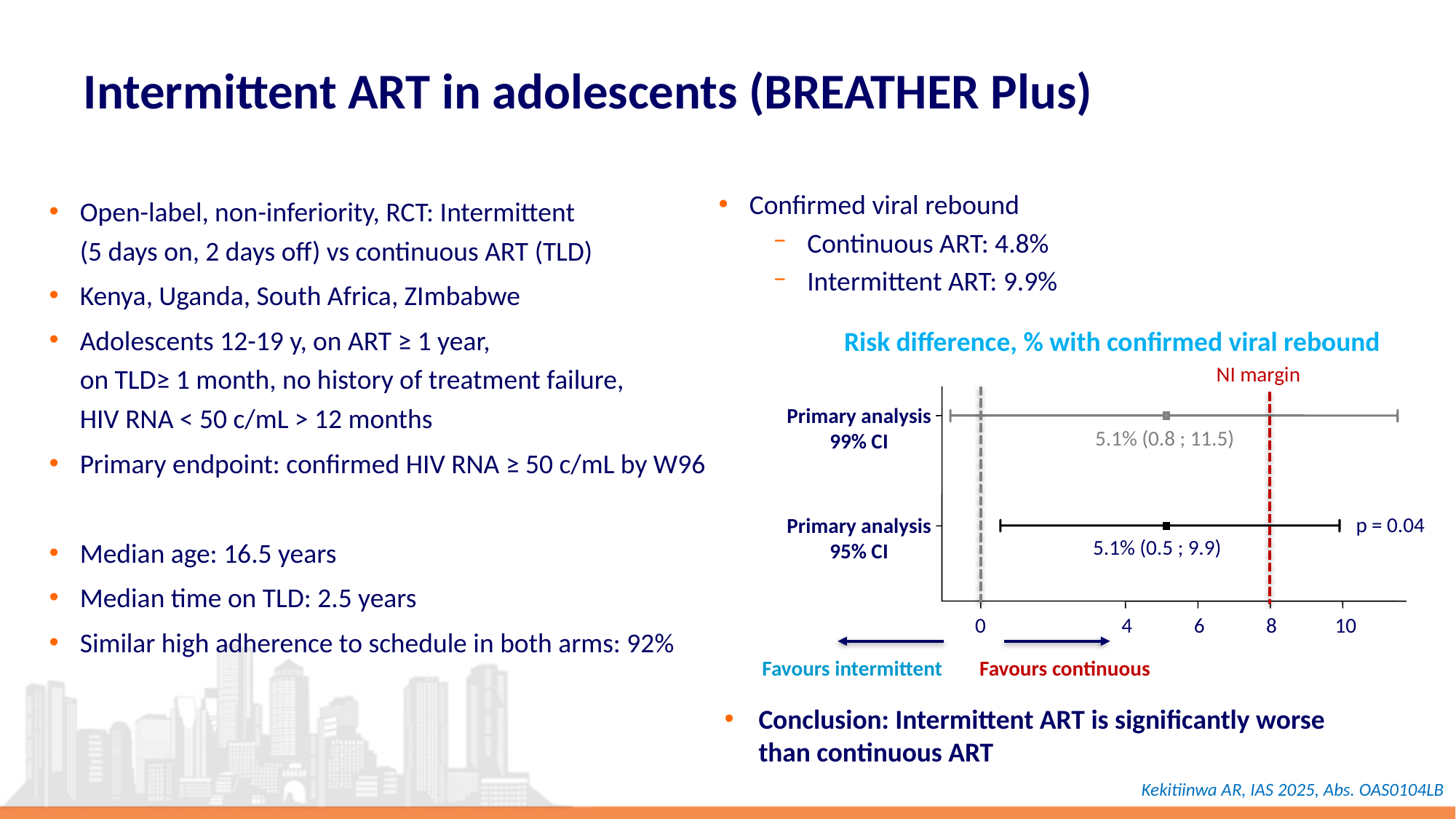

# Intermittent ART in adolescents (BREATHER Plus)
Open-label, non-inferiority, RCT: Intermittent
(5 days on, 2 days off) vs continuous ART (TLD)
Kenya, Uganda, South Africa, ZImbabwe
Adolescents 12-19 y, on ART ≥ 1 year,
on TLD≥ 1 month, no history of treatment failure,
HIV RNA < 50 c/mL > 12 months
Primary endpoint: confirmed HIV RNA ≥ 50 c/mL by W96

Median age: 16.5 years
Median time on TLD: 2.5 years
Similar high adherence to schedule in both arms: 92%
Confirmed viral rebound
Continuous ART: 4.8%
Intermittent ART: 9.9%
Risk difference, % with confirmed viral rebound
NI margin

Primary analysis
99% CI

5.1% (0.8 ; 11.5)
Primary analysis
95% CI

5.1% (0.5 ; 9.9)

0
4
6
8
10
p = 0.04
Favours intermittent
Favours continuous
Conclusion: Intermittent ART is significantly worse
than continuous ART
Kekitiinwa AR, IAS 2025, Abs. OAS0104LB